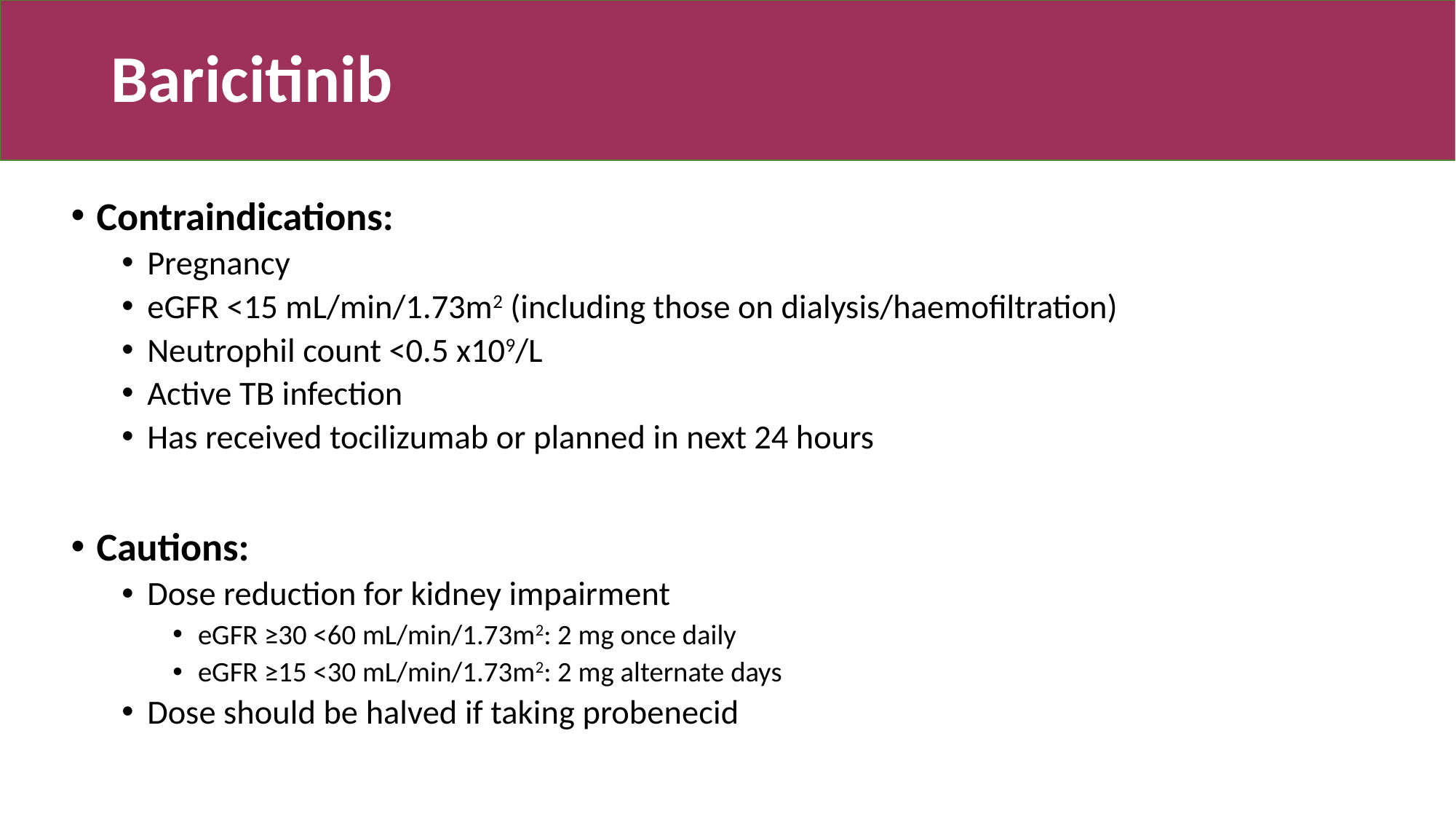

# Baricitinib
Contraindications:
Pregnancy
eGFR <15 mL/min/1.73m2 (including those on dialysis/haemofiltration)
Neutrophil count <0.5 x109/L
Active TB infection
Has received tocilizumab or planned in next 24 hours

Cautions:
Dose reduction for kidney impairment
eGFR ≥30 <60 mL/min/1.73m2: 2 mg once daily
eGFR ≥15 <30 mL/min/1.73m2: 2 mg alternate days
Dose should be halved if taking probenecid